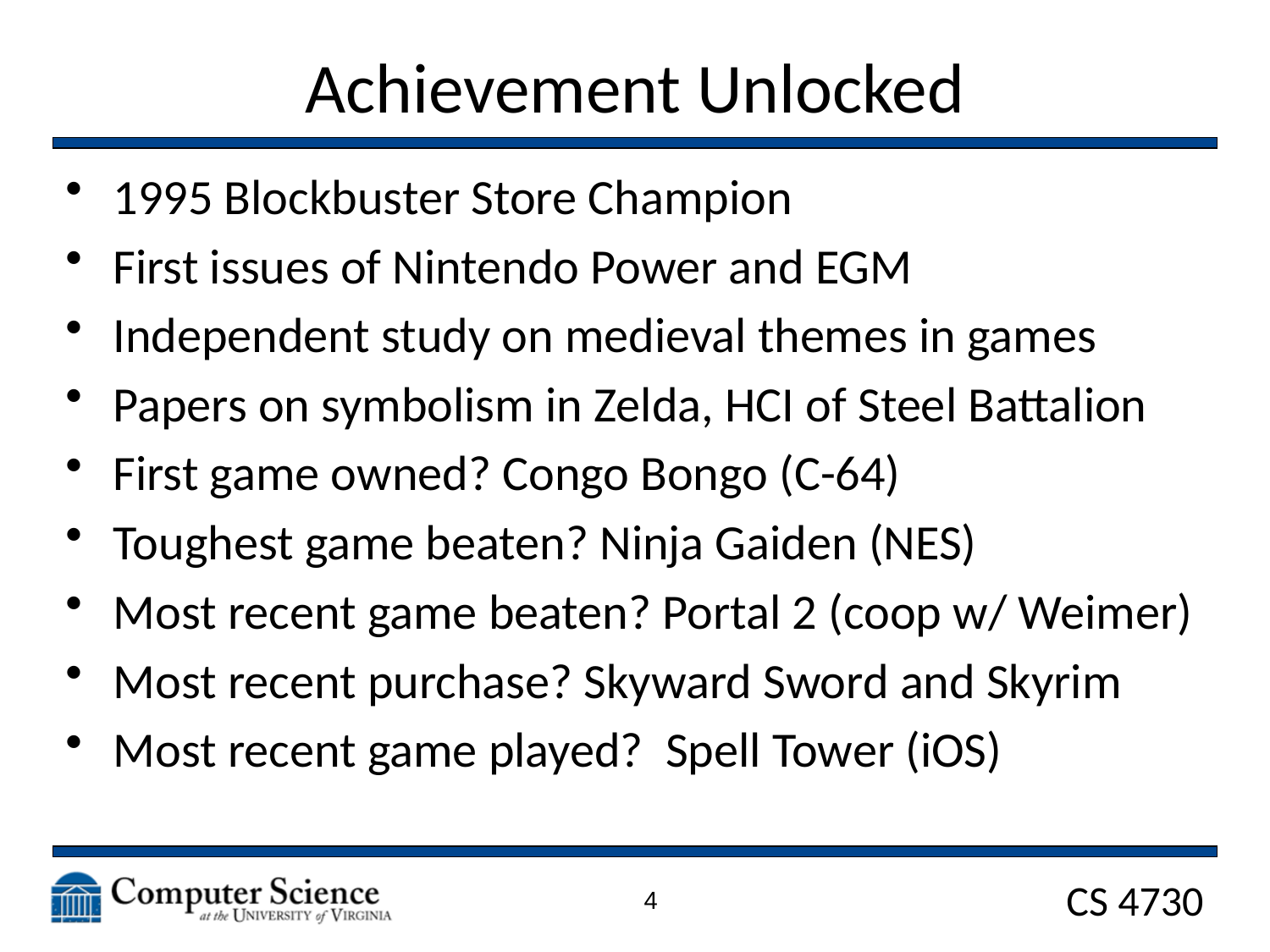

# Achievement Unlocked
1995 Blockbuster Store Champion
First issues of Nintendo Power and EGM
Independent study on medieval themes in games
Papers on symbolism in Zelda, HCI of Steel Battalion
First game owned? Congo Bongo (C-64)
Toughest game beaten? Ninja Gaiden (NES)
Most recent game beaten? Portal 2 (coop w/ Weimer)
Most recent purchase? Skyward Sword and Skyrim
Most recent game played?  Spell Tower (iOS)
4